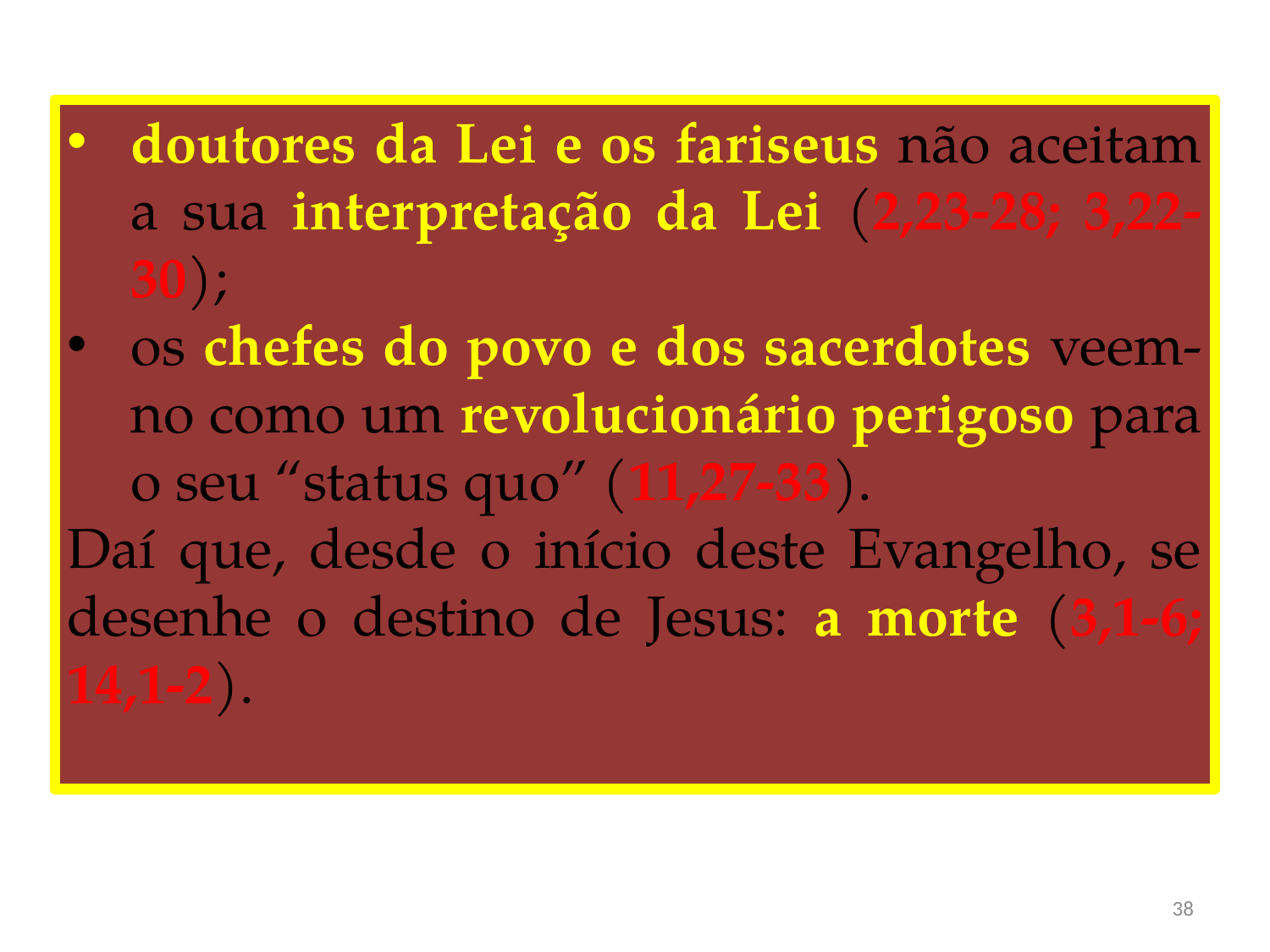

doutores da Lei e os fariseus não aceitam a sua interpretação da Lei (2,23-28; 3,22-30);
os chefes do povo e dos sacerdotes veem-no como um revolucionário perigoso para o seu “status quo” (11,27-33).
Daí que, desde o início deste Evangelho, se desenhe o destino de Jesus: a morte (3,1-6; 14,1-2).

38